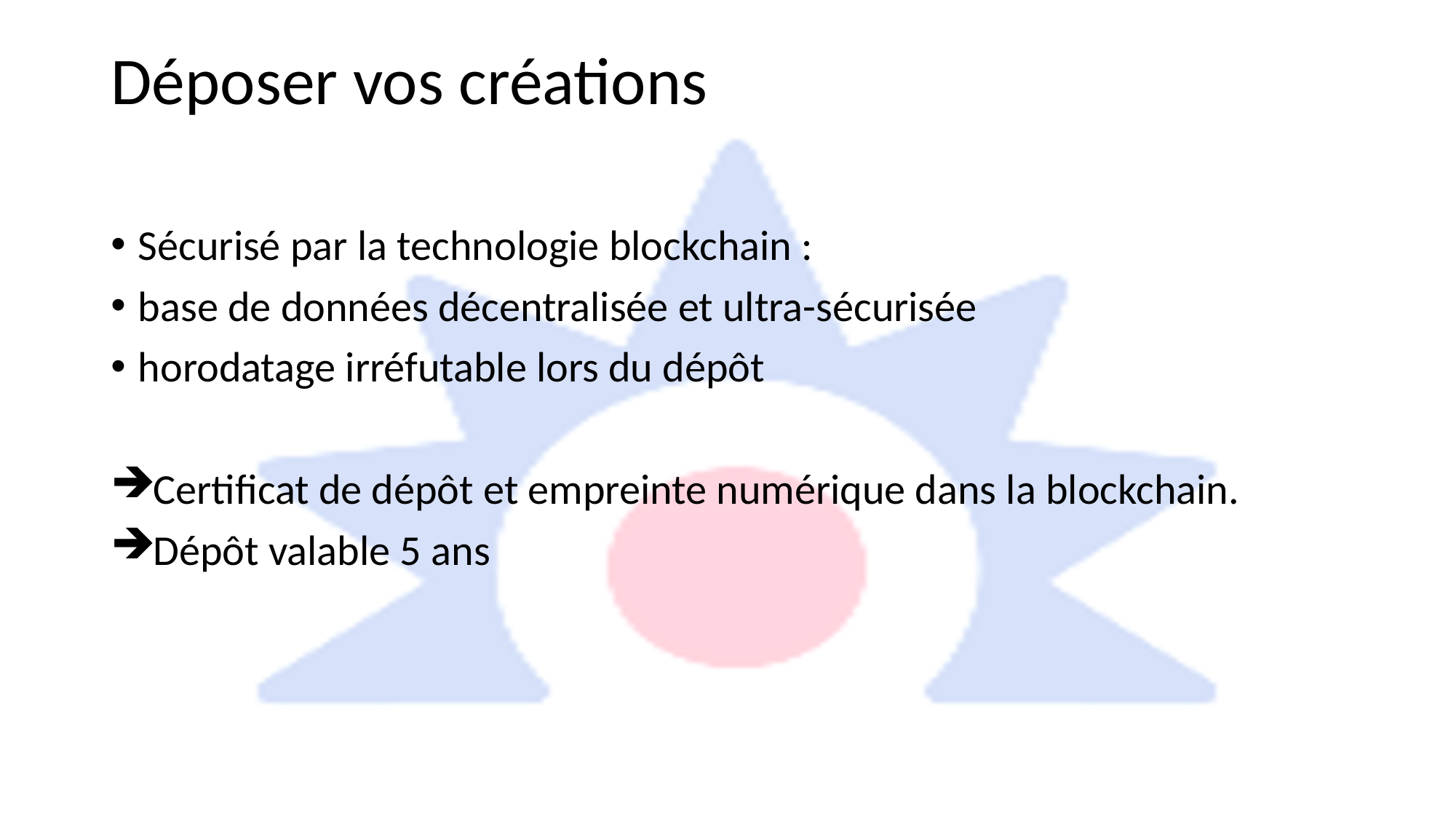

# Déposer vos créations
Sécurisé par la technologie blockchain :
base de données décentralisée et ultra-sécurisée
horodatage irréfutable lors du dépôt

Certificat de dépôt et empreinte numérique dans la blockchain.
Dépôt valable 5 ans